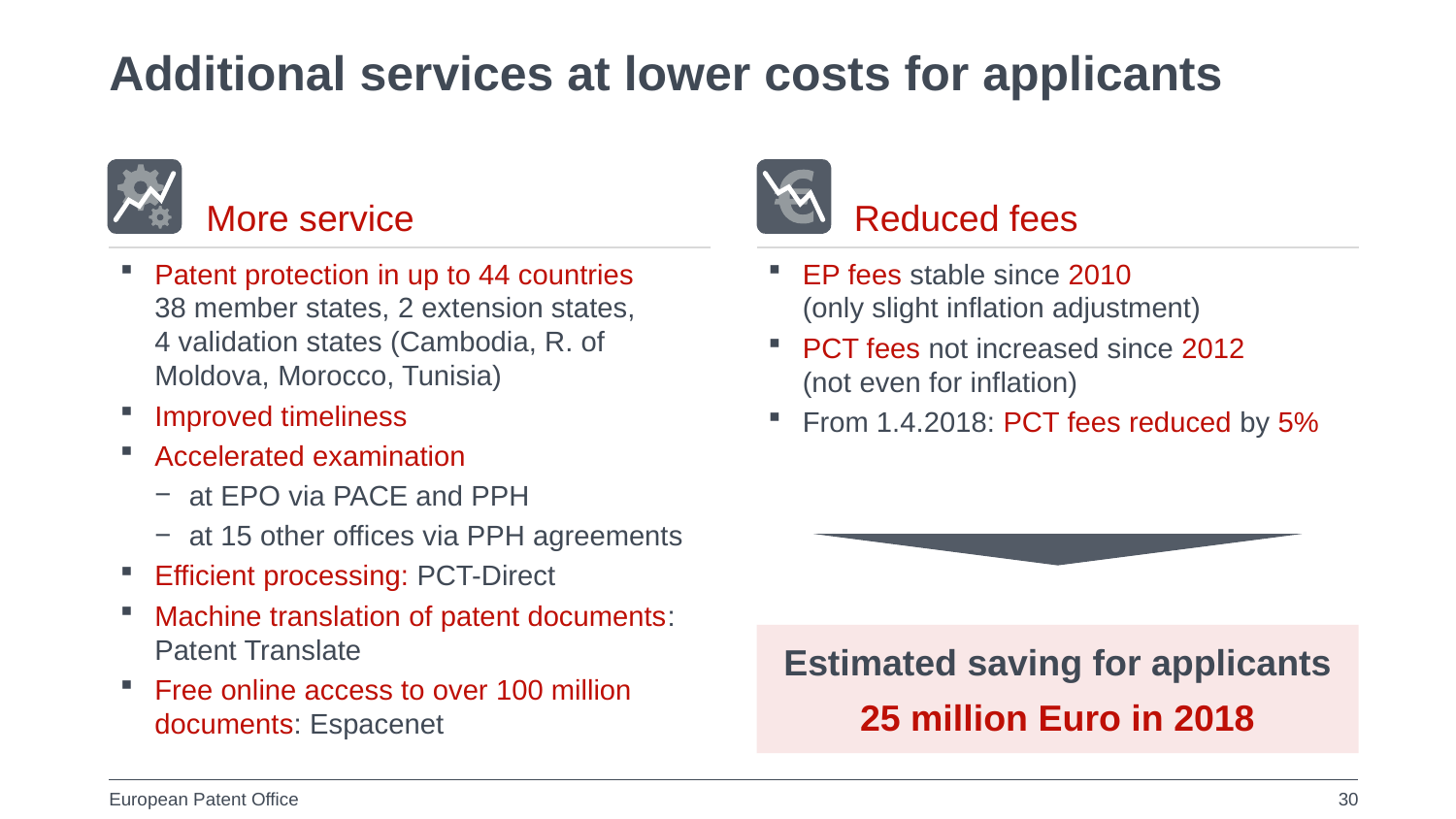

Additional services at lower costs for applicants

More service
Reduced fees
Patent protection in up to 44 countries
38 member states, 2 extension states,
4 validation states (Cambodia, R. of Moldova, Morocco, Tunisia)
Improved timeliness
Accelerated examination
at EPO via PACE and PPH
at 15 other offices via PPH agreements
Efficient processing: PCT-Direct
Machine translation of patent documents: Patent Translate
Free online access to over 100 million documents: Espacenet
EP fees stable since 2010
(only slight inflation adjustment)
PCT fees not increased since 2012
(not even for inflation)
From 1.4.2018: PCT fees reduced by 5%

Estimated saving for applicants
25 million Euro in 2018
30